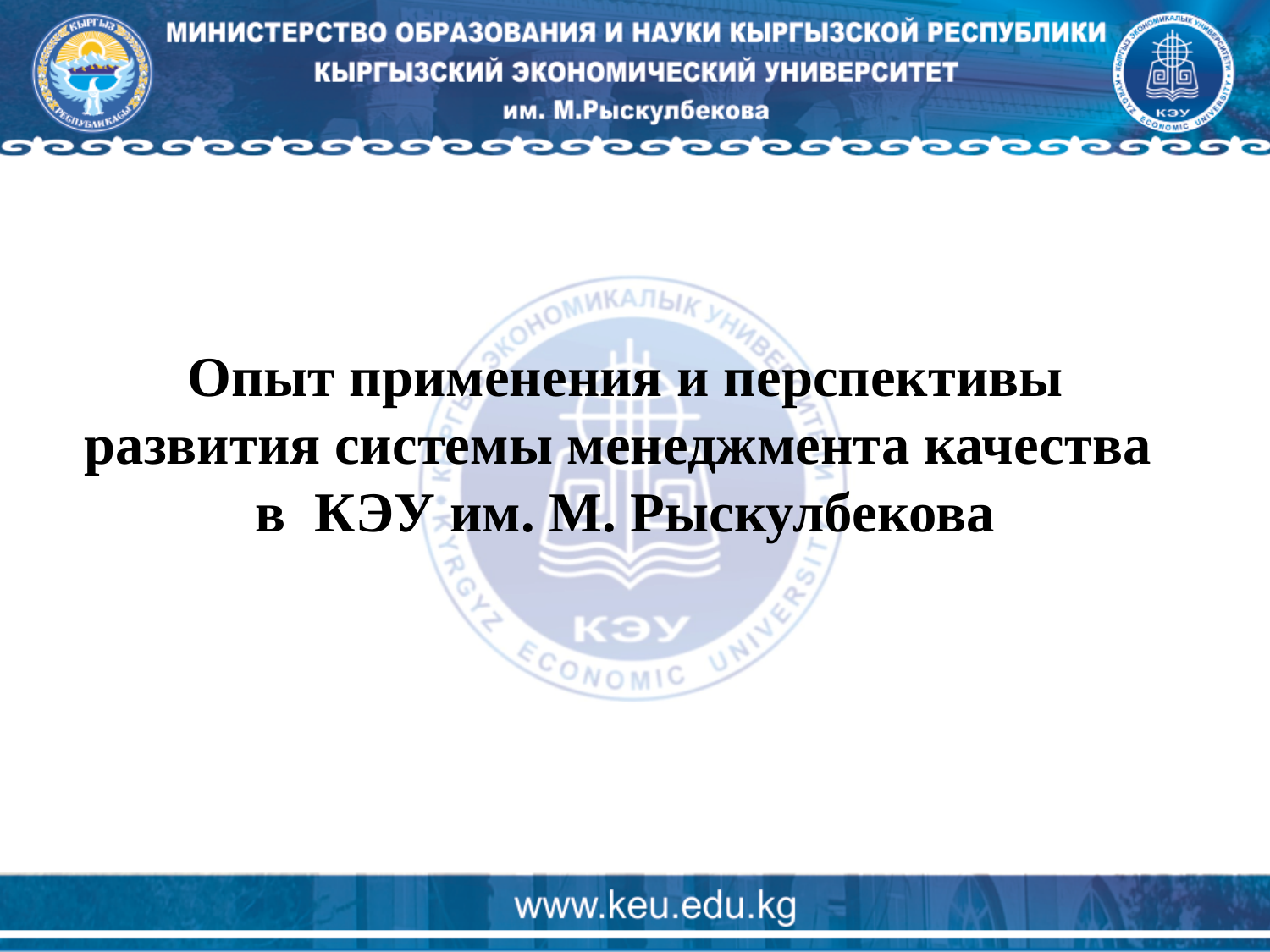

Опыт применения и перспективы развития системы менеджмента качества  в  КЭУ им. М. Рыскулбекова
#